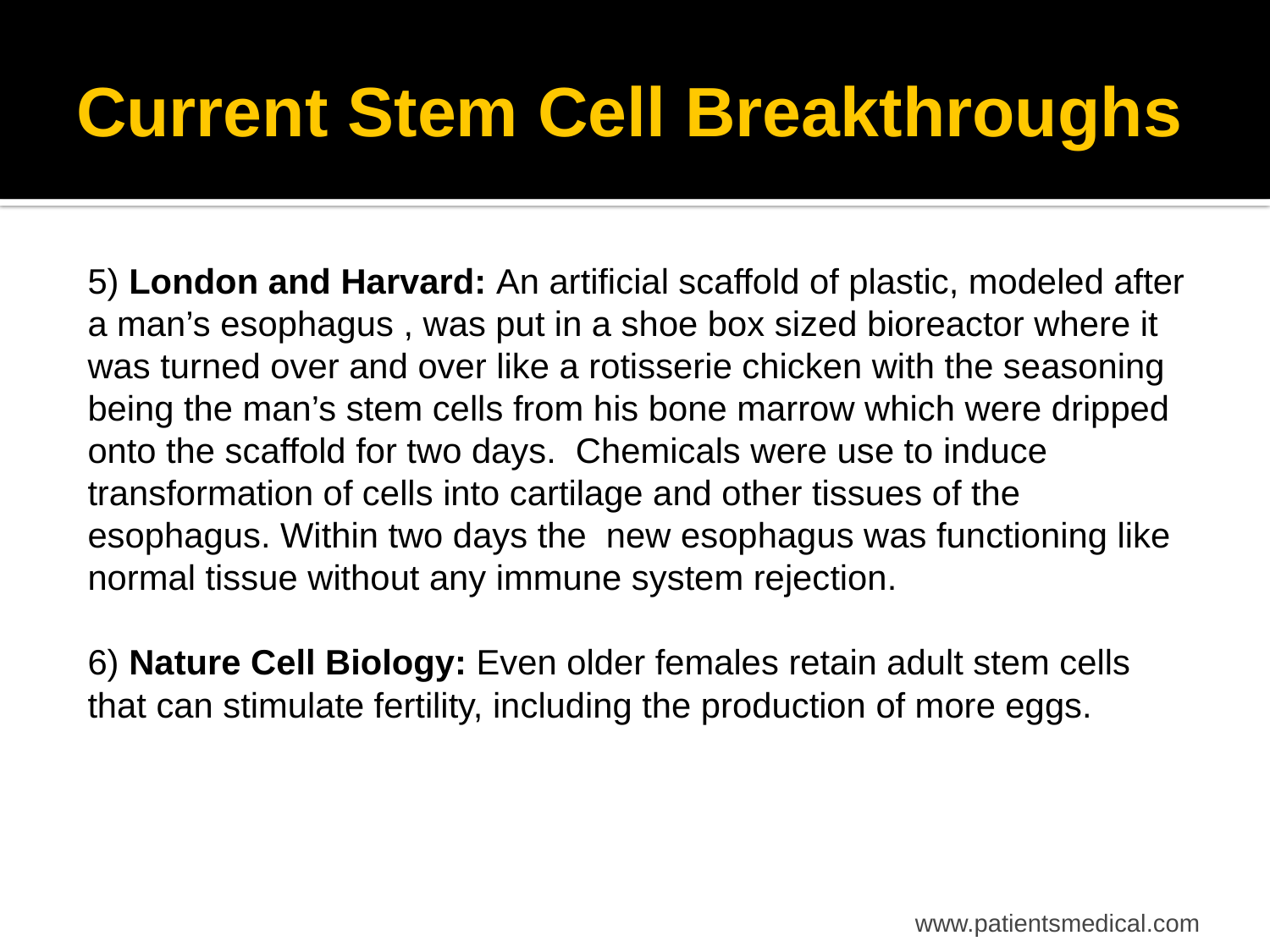

# Current Stem Cell Breakthroughs
5) London and Harvard: An artificial scaffold of plastic, modeled after a man’s esophagus , was put in a shoe box sized bioreactor where it was turned over and over like a rotisserie chicken with the seasoning being the man’s stem cells from his bone marrow which were dripped onto the scaffold for two days.  Chemicals were use to induce transformation of cells into cartilage and other tissues of the esophagus. Within two days the  new esophagus was functioning like normal tissue without any immune system rejection.

6) Nature Cell Biology: Even older females retain adult stem cells that can stimulate fertility, including the production of more eggs.

www.patientsmedical.com